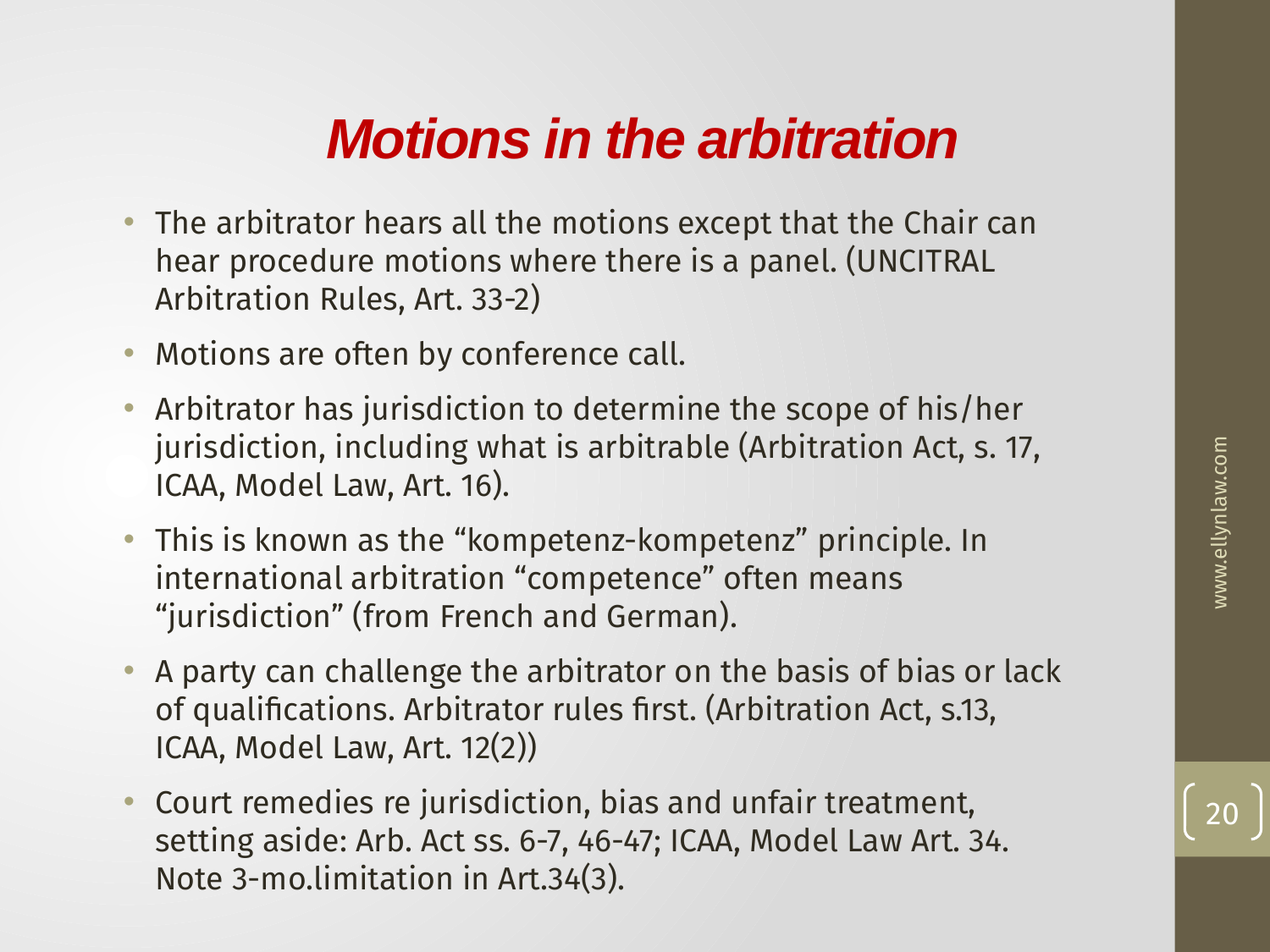

# Motions in the arbitration
The arbitrator hears all the motions except that the Chair can hear procedure motions where there is a panel. (UNCITRAL Arbitration Rules, Art. 33-2)
Motions are often by conference call.
Arbitrator has jurisdiction to determine the scope of his/her jurisdiction, including what is arbitrable (Arbitration Act, s. 17, ICAA, Model Law, Art. 16).
This is known as the “kompetenz-kompetenz” principle. In international arbitration “competence” often means “jurisdiction” (from French and German).
A party can challenge the arbitrator on the basis of bias or lack of qualifications. Arbitrator rules first. (Arbitration Act, s.13, ICAA, Model Law, Art. 12(2))
Court remedies re jurisdiction, bias and unfair treatment, setting aside: Arb. Act ss. 6-7, 46-47; ICAA, Model Law Art. 34. Note 3-mo.limitation in Art.34(3).
www.ellynlaw.com
20